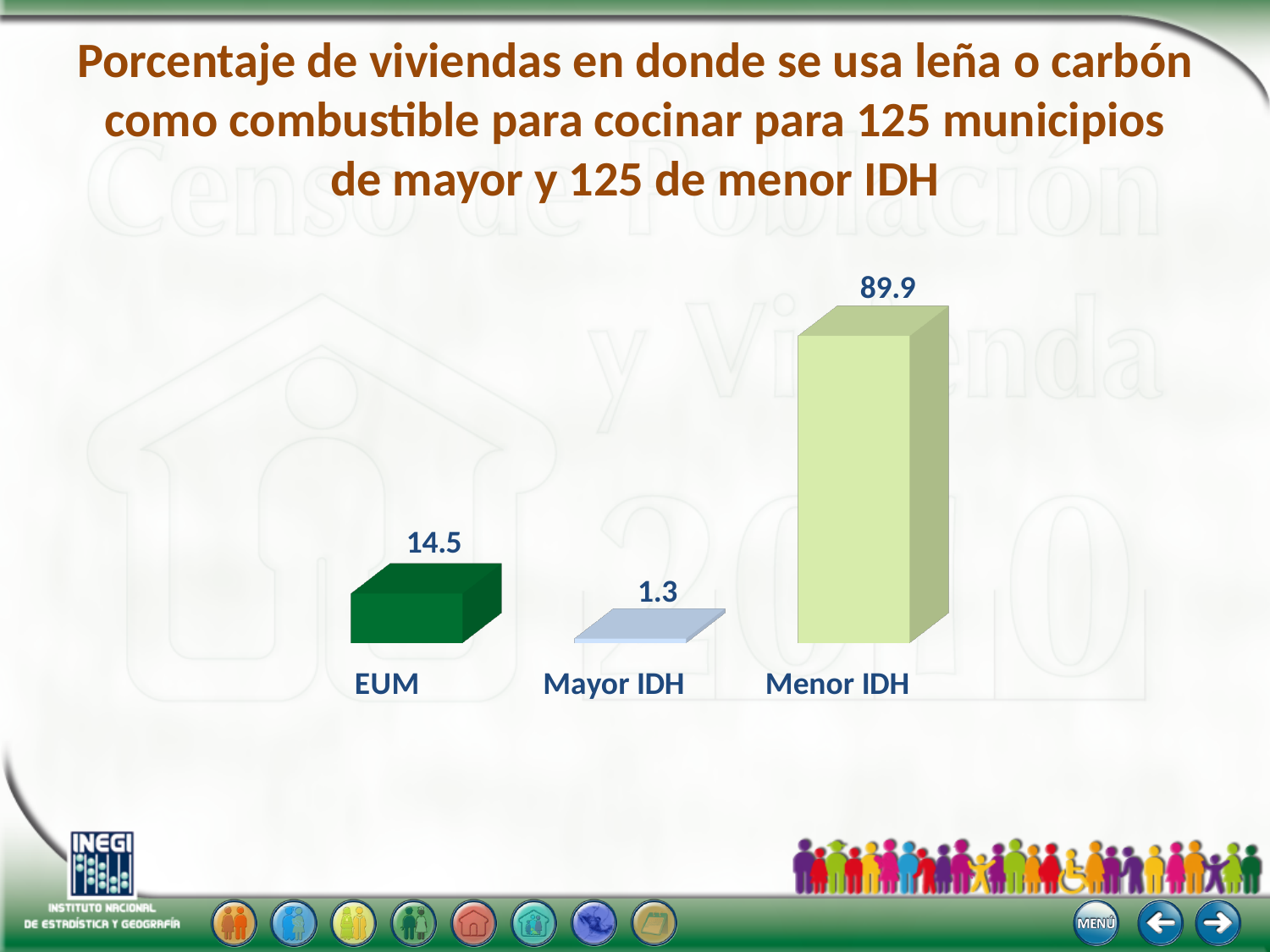

# Porcentaje de viviendas en donde se usa leña o carbón como combustible para cocinar para 125 municipios de mayor y 125 de menor IDH

[unsupported chart]